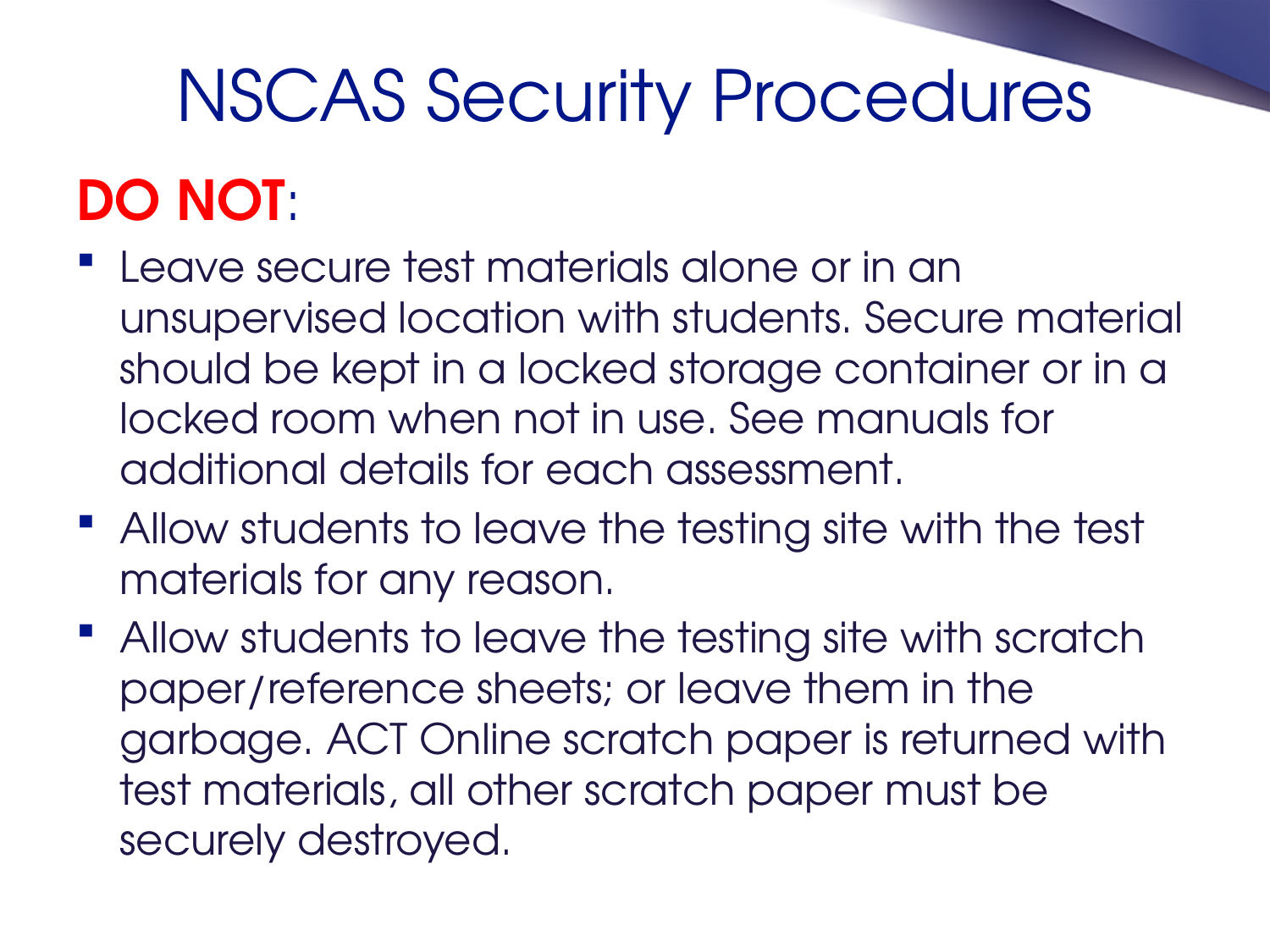

# NSCAS Security Procedures
DO NOT:
Leave secure test materials alone or in an unsupervised location with students. Secure material should be kept in a locked storage container or in a locked room when not in use. See manuals for additional details for each assessment.
Allow students to leave the testing site with the test materials for any reason.
Allow students to leave the testing site with scratch paper/reference sheets; or leave them in the garbage. ACT Online scratch paper is returned with test materials, all other scratch paper must be securely destroyed.